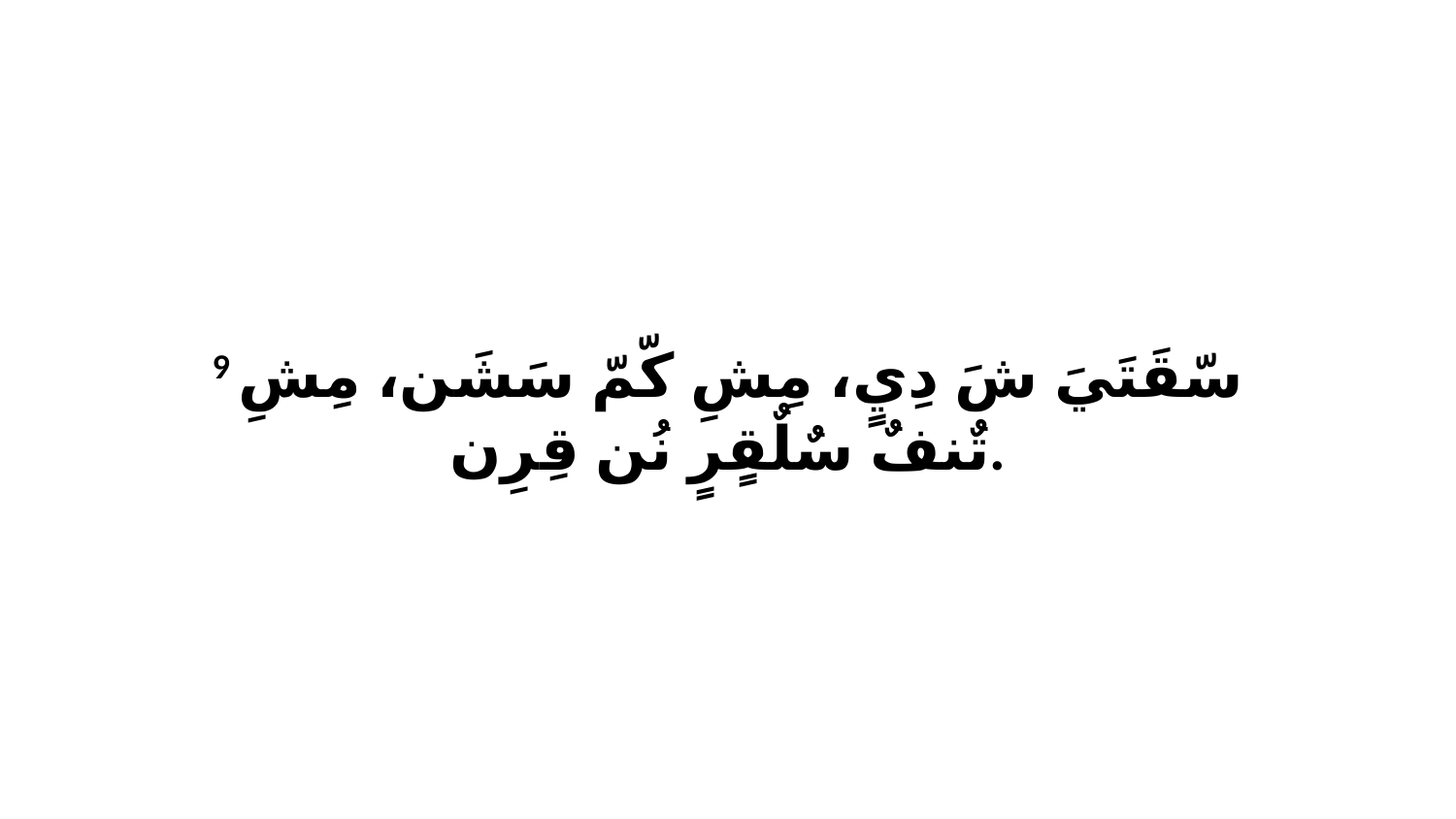

9 سّقَتَيَ شَ دِيٍ، مِشِ كّمّ سَشَن، مِشِ تٌنفٌ سٌلٌقٍرٍ نُن قِرِن.